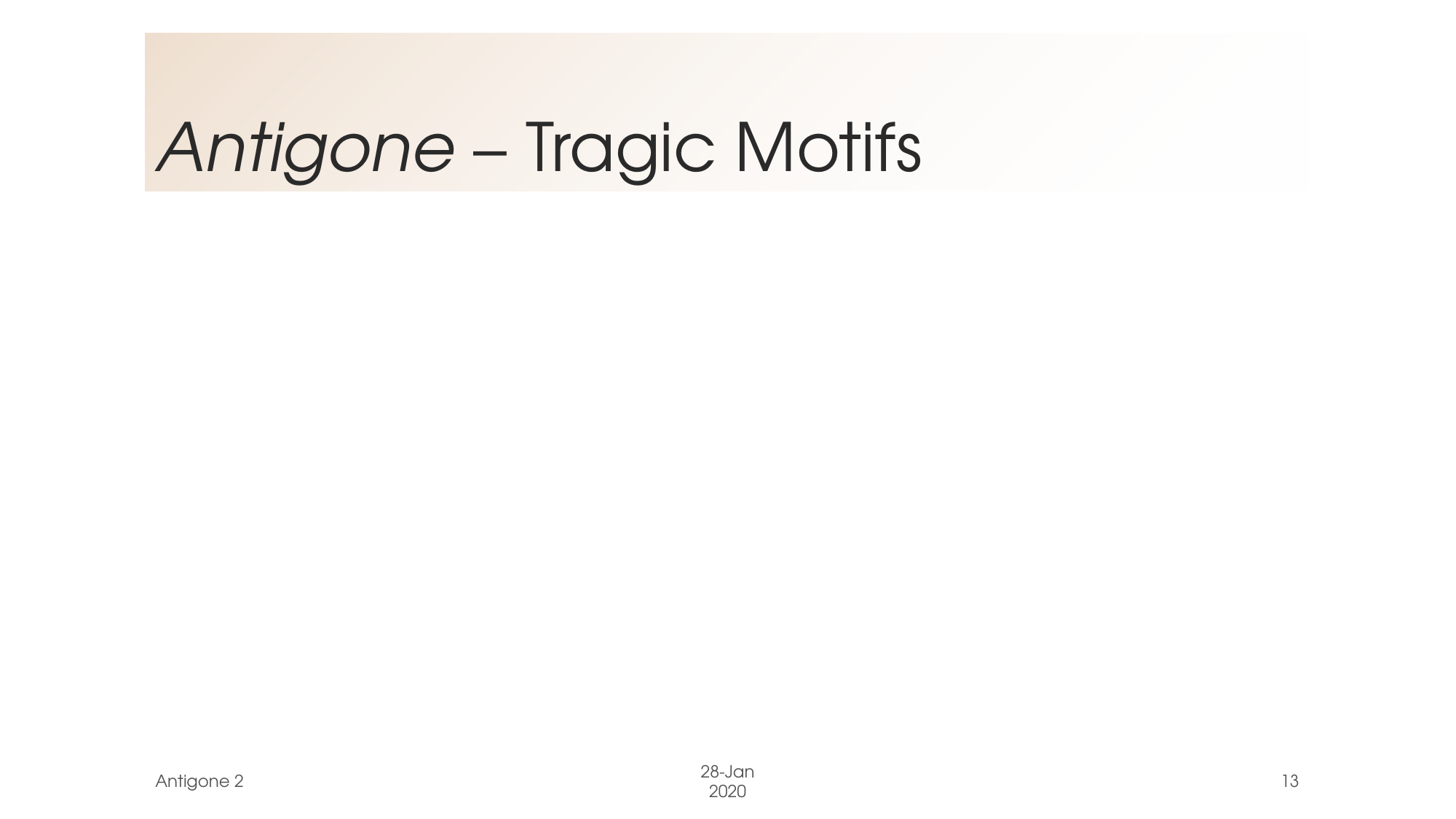

# Antigone – Tragic Motifs
Hubris (arrogance, insult, transgression)
“Zeus hates with a vengeance all bravado, / the mighty boasts of men” (Chorus, p. 65)
Cycle of suffering
“… once / the gods have rocked a house to its foundations / the ruin will never cease, cresting on and on” (Chorus, p. 91)
Antigone 2
28-Jan 2020
13